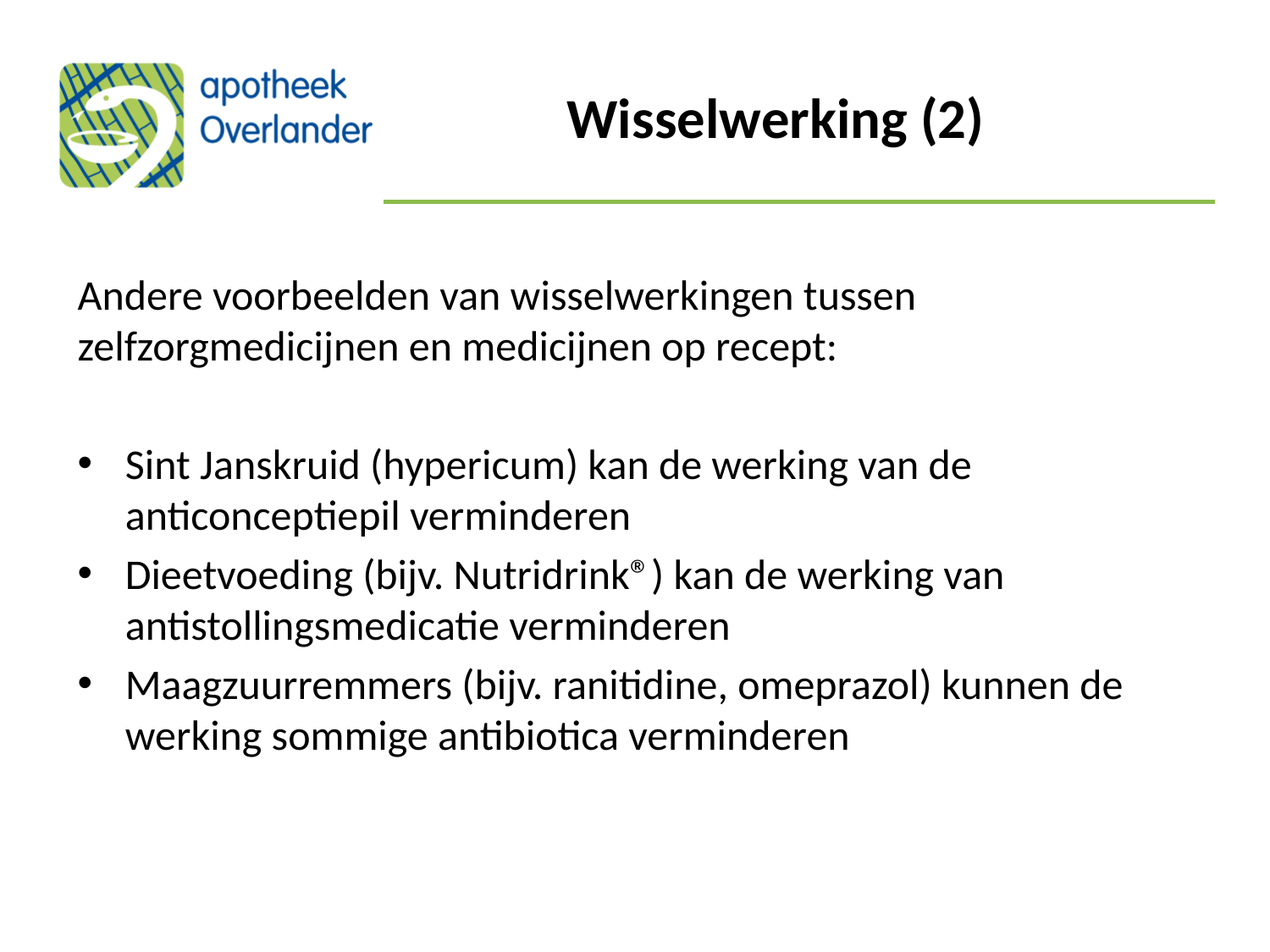

# Wisselwerking (2)

Andere voorbeelden van wisselwerkingen tussen zelfzorgmedicijnen en medicijnen op recept:

Sint Janskruid (hypericum) kan de werking van de anticonceptiepil verminderen
Dieetvoeding (bijv. Nutridrink®) kan de werking van antistollingsmedicatie verminderen
Maagzuurremmers (bijv. ranitidine, omeprazol) kunnen de werking sommige antibiotica verminderen